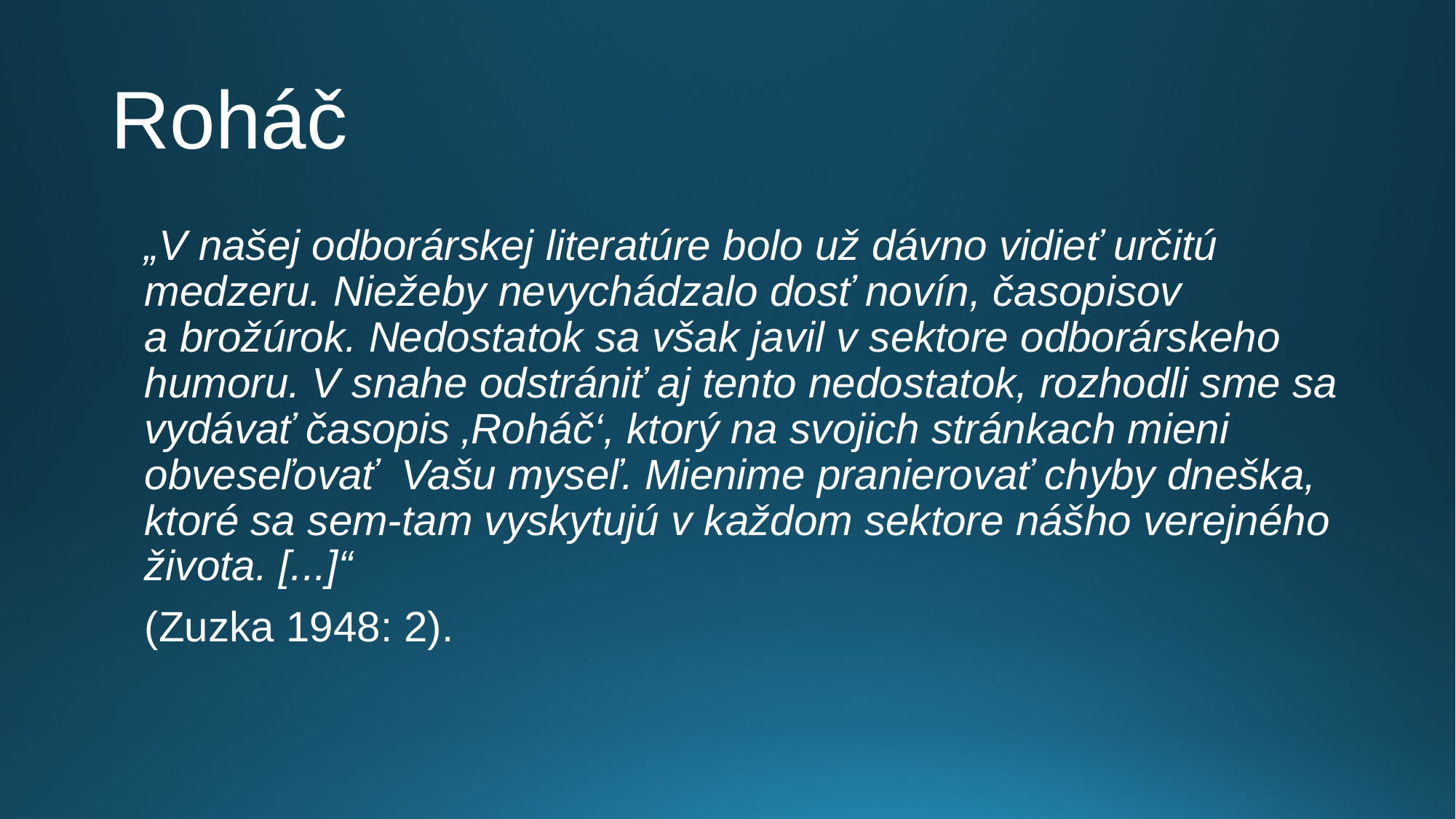

# Roháč
„V našej odborárskej literatúre bolo už dávno vidieť určitú medzeru. Niežeby nevychádzalo dosť novín, časopisov a brožúrok. Nedostatok sa však javil v sektore odborárskeho humoru. V snahe odstrániť aj tento nedostatok, rozhodli sme sa vydávať časopis ‚Roháč‘, ktorý na svojich stránkach mieni obveseľovať  Vašu myseľ. Mienime pranierovať chyby dneška, ktoré sa sem-tam vyskytujú v každom sektore nášho verejného života. [...]“
(Zuzka 1948: 2).